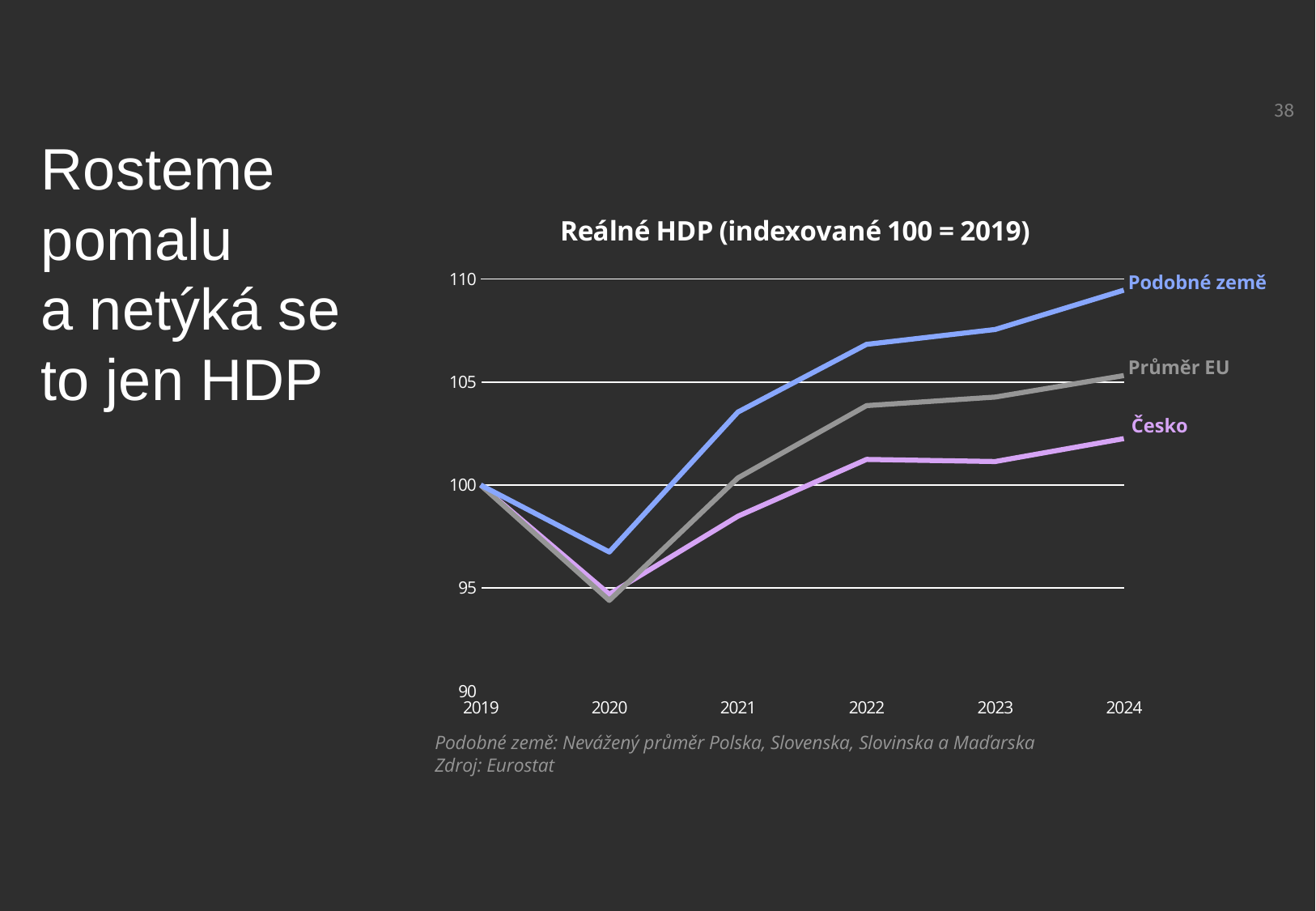

38
Rosteme pomalu
a netýká se to jen HDP

### Chart: Reálné HDP (indexované 100 = 2019)

| Category |  |  |  |
|---|---|---|---|
Podobné země
Průměr EU
Česko
Podobné země: Nevážený průměr Polska, Slovenska, Slovinska a Maďarska
Zdroj: Eurostat